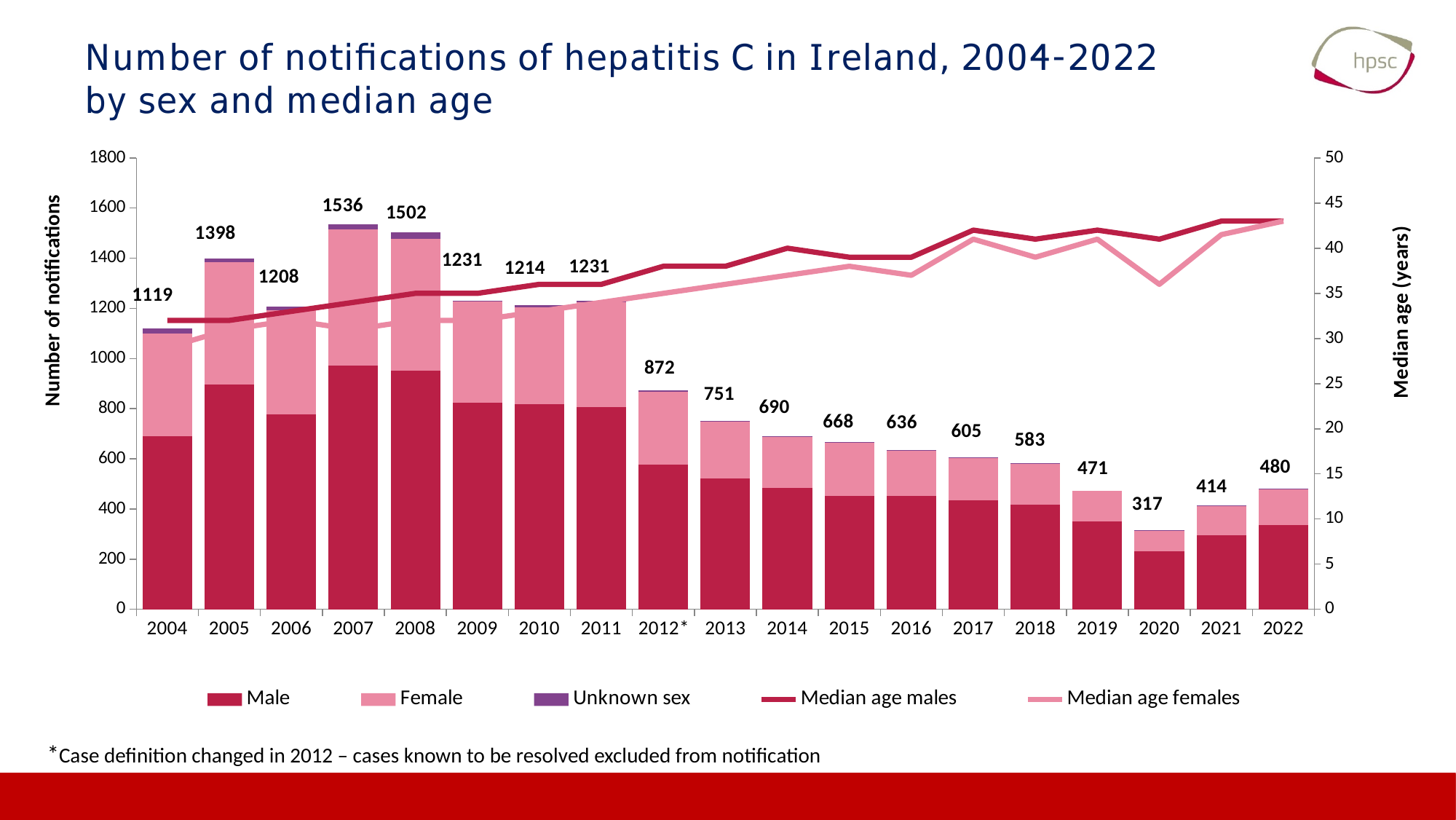

# Number of notifications of hepatitis C in Ireland, 2004-2022 by sex and median age

### Chart

| Category |  |  |  |  |  |  |
|---|---|---|---|---|---|---|
| 2004 | 689.0 | 411.0 | 19.0 | 1119.0 | 32.0 | 29.0 |
| 2005 | 895.0 | 490.0 | 13.0 | 1398.0 | 32.0 | 31.0 |
| 2006 | 778.0 | 414.0 | 16.0 | 1208.0 | 33.0 | 32.0 |
| 2007 | 972.0 | 542.0 | 22.0 | 1536.0 | 34.0 | 31.0 |
| 2008 | 952.0 | 525.0 | 25.0 | 1502.0 | 35.0 | 32.0 |
| 2009 | 825.0 | 403.0 | 3.0 | 1231.0 | 35.0 | 32.0 |
| 2010 | 818.0 | 387.0 | 9.0 | 1214.0 | 36.0 | 33.0 |
| 2011 | 806.0 | 420.0 | 5.0 | 1231.0 | 36.0 | 34.0 |
| 2012* | 577.0 | 290.0 | 5.0 | 872.0 | 38.0 | 35.0 |
| 2013 | 523.0 | 227.0 | 1.0 | 751.0 | 38.0 | 36.0 |
| 2014 | 484.0 | 205.0 | 1.0 | 690.0 | 40.0 | 37.0 |
| 2015 | 451.0 | 215.0 | 2.0 | 668.0 | 39.0 | 38.0 |
| 2016 | 453.0 | 180.0 | 3.0 | 636.0 | 39.0 | 37.0 |
| 2017 | 436.0 | 168.0 | 1.0 | 605.0 | 42.0 | 41.0 |
| 2018 | 416.0 | 165.0 | 2.0 | 583.0 | 41.0 | 39.0 |
| 2019 | 349.0 | 122.0 | None | 471.0 | 42.0 | 41.0 |
| 2020 | 232.0 | 84.0 | 1.0 | 317.0 | 41.0 | 36.0 |
| 2021 | 294.0 | 118.0 | 2.0 | 414.0 | 43.0 | 41.5 |
| 2022 | 336.0 | 142.0 | 2.0 | 480.0 | 43.0 | 43.0 |
*Case definition changed in 2012 – cases known to be resolved excluded from notification